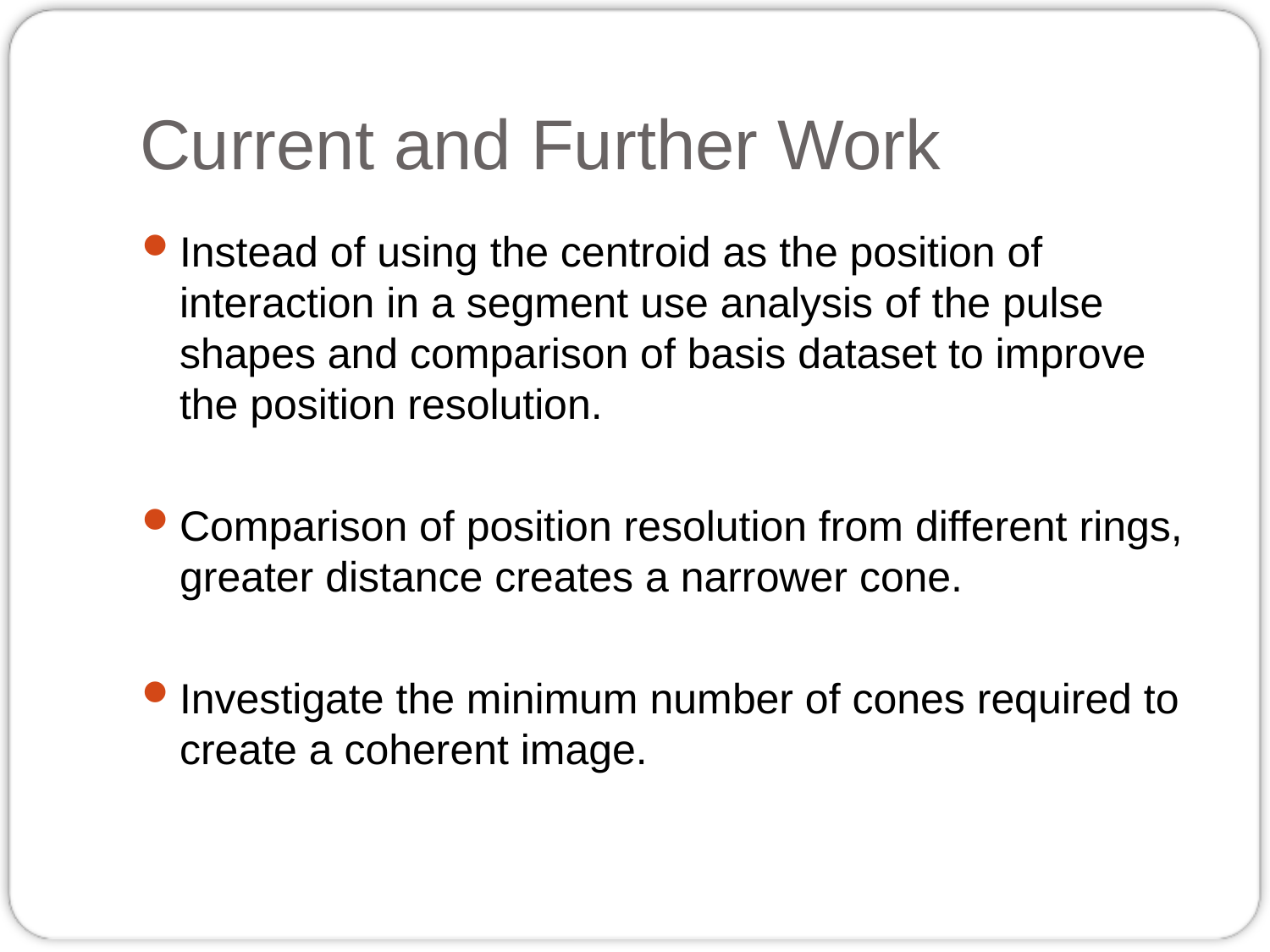

# Current and Further Work
Instead of using the centroid as the position of interaction in a segment use analysis of the pulse shapes and comparison of basis dataset to improve the position resolution.

Comparison of position resolution from different rings, greater distance creates a narrower cone.

Investigate the minimum number of cones required to create a coherent image.